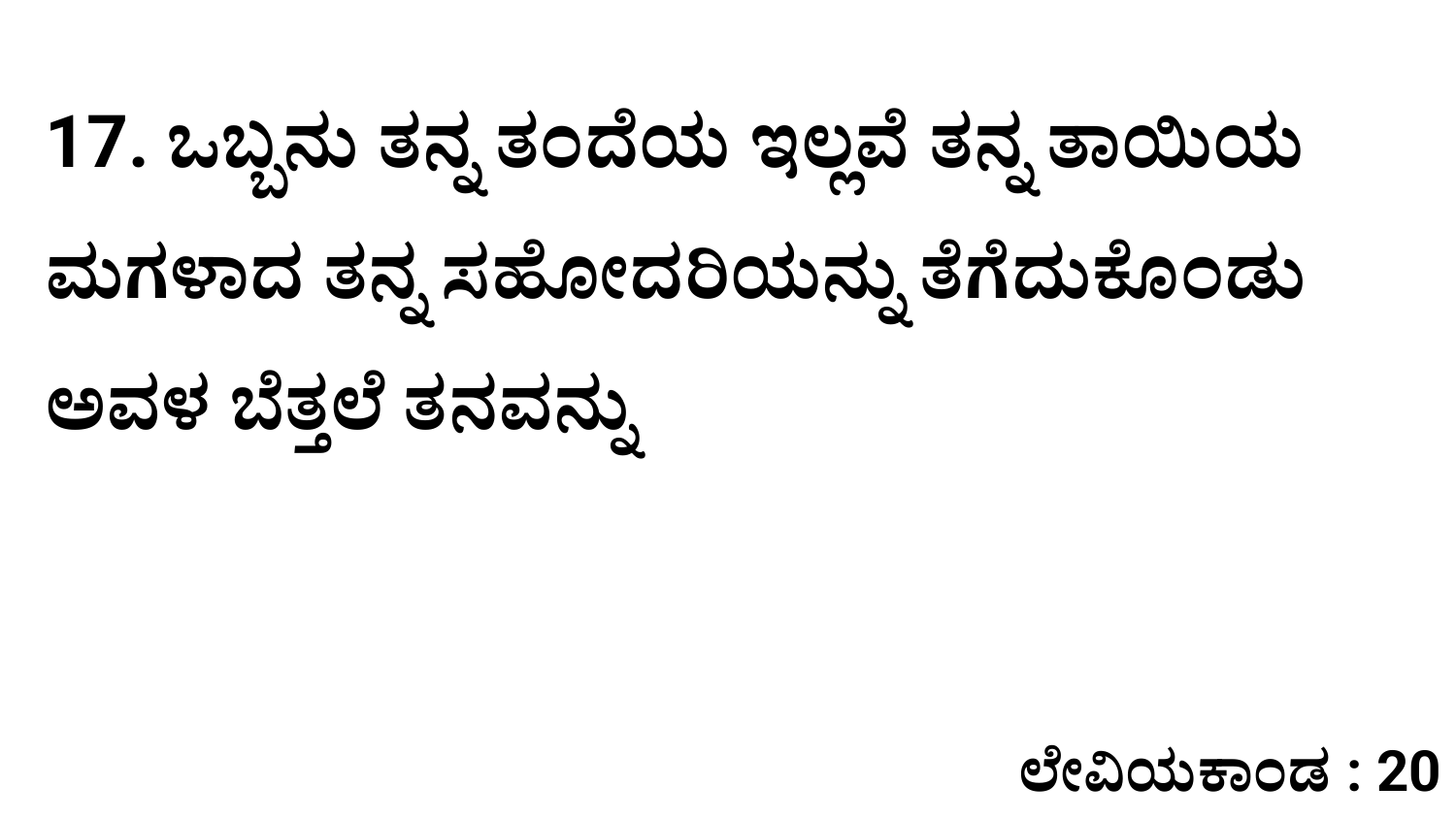

17. ಒಬ್ಬನು ತನ್ನ ತಂದೆಯ ಇಲ್ಲವೆ ತನ್ನ ತಾಯಿಯ ಮಗಳಾದ ತನ್ನ ಸಹೋದರಿಯನ್ನು ತೆಗೆದುಕೊಂಡು ಅವಳ ಬೆತ್ತಲೆ ತನವನ್ನು
ಲೇವಿಯಕಾಂಡ : 20